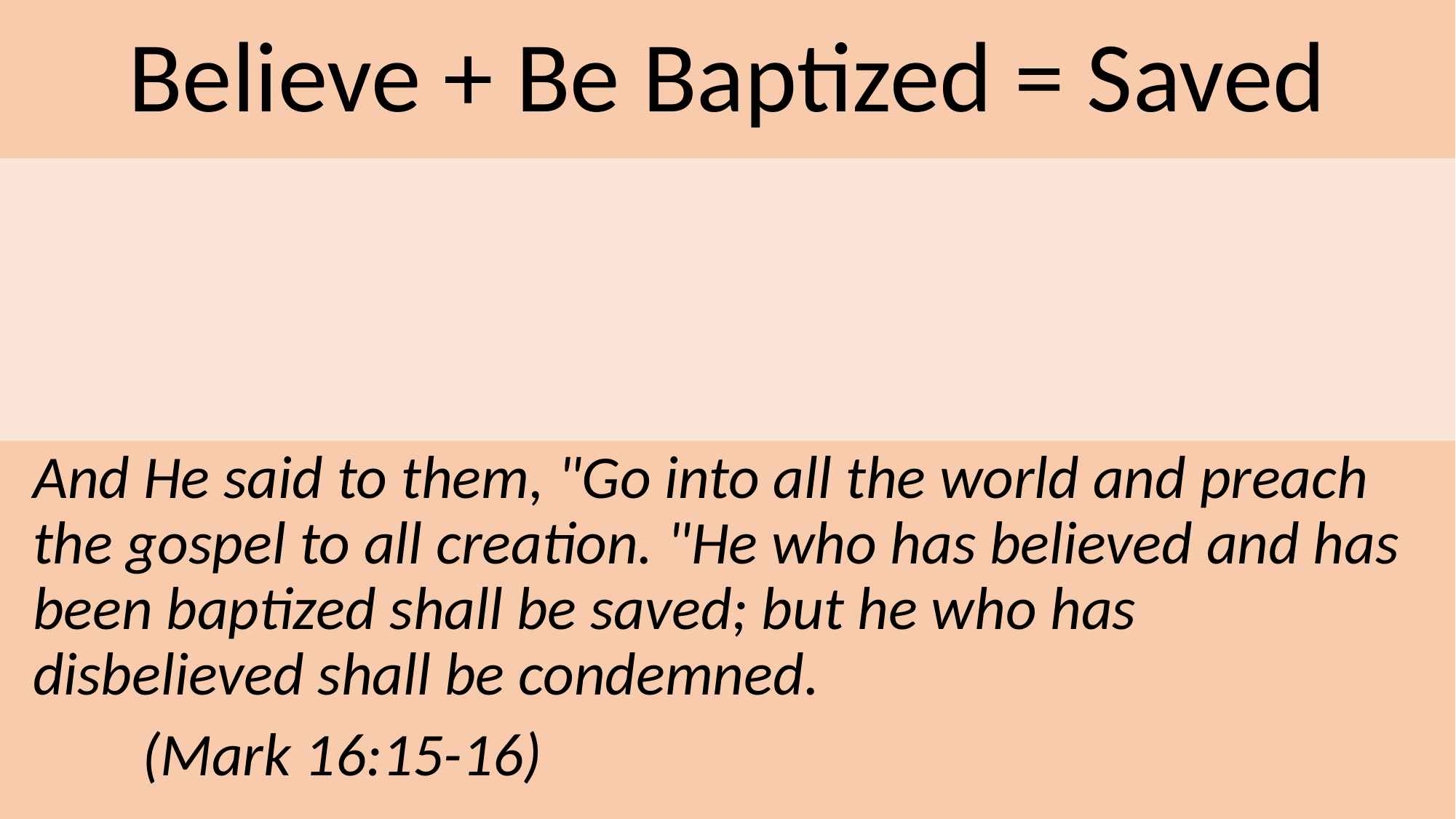

# Believe + Be Baptized = Saved
And He said to them, "Go into all the world and preach the gospel to all creation. "He who has believed and has been baptized shall be saved; but he who has disbelieved shall be condemned.
	(Mark 16:15-16)